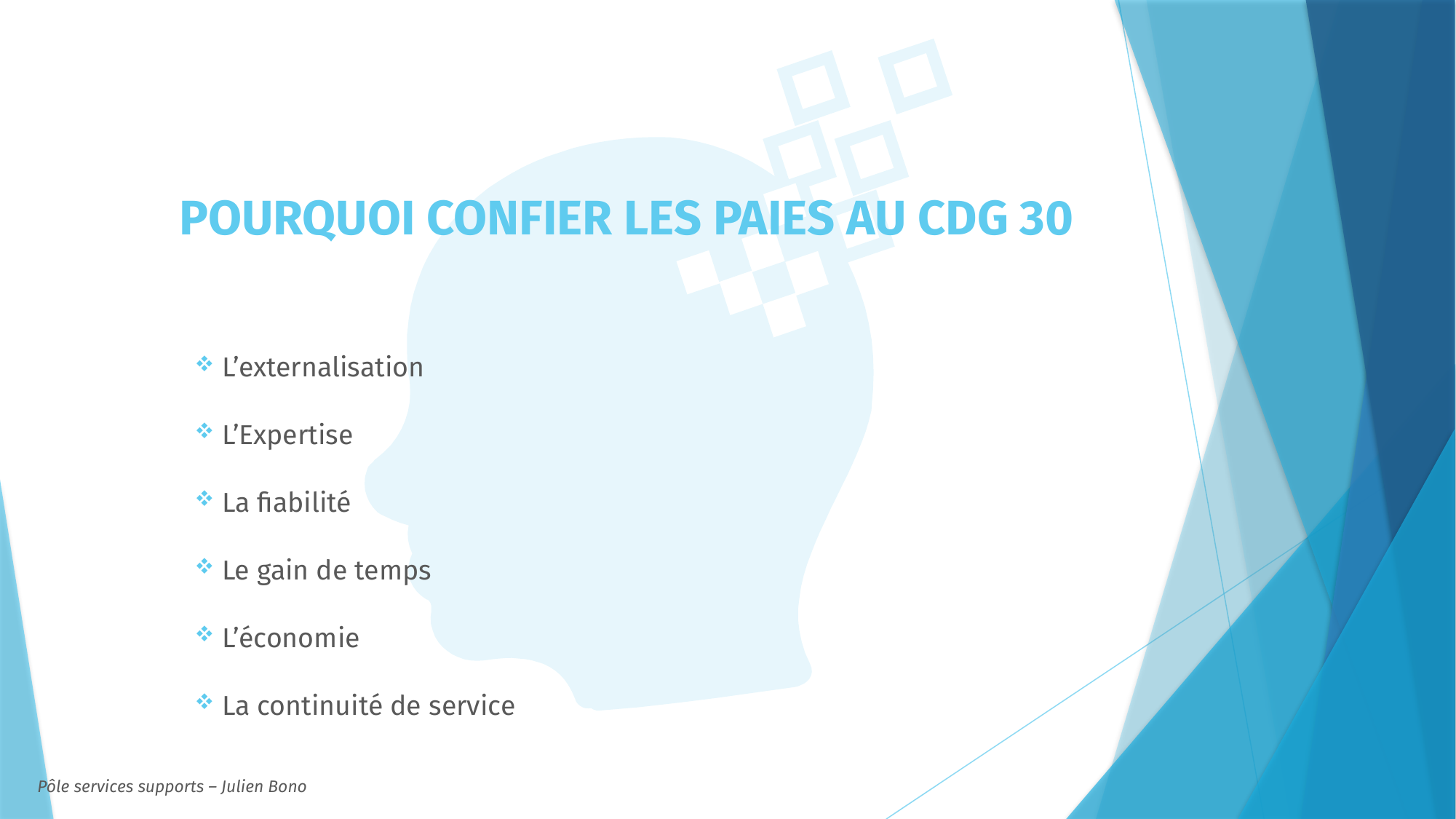

POURQUOI CONFIER LES PAIES AU CDG 30

L’externalisation
L’Expertise
La fiabilité
Le gain de temps
L’économie
La continuité de service

Pôle services supports – Julien Bono